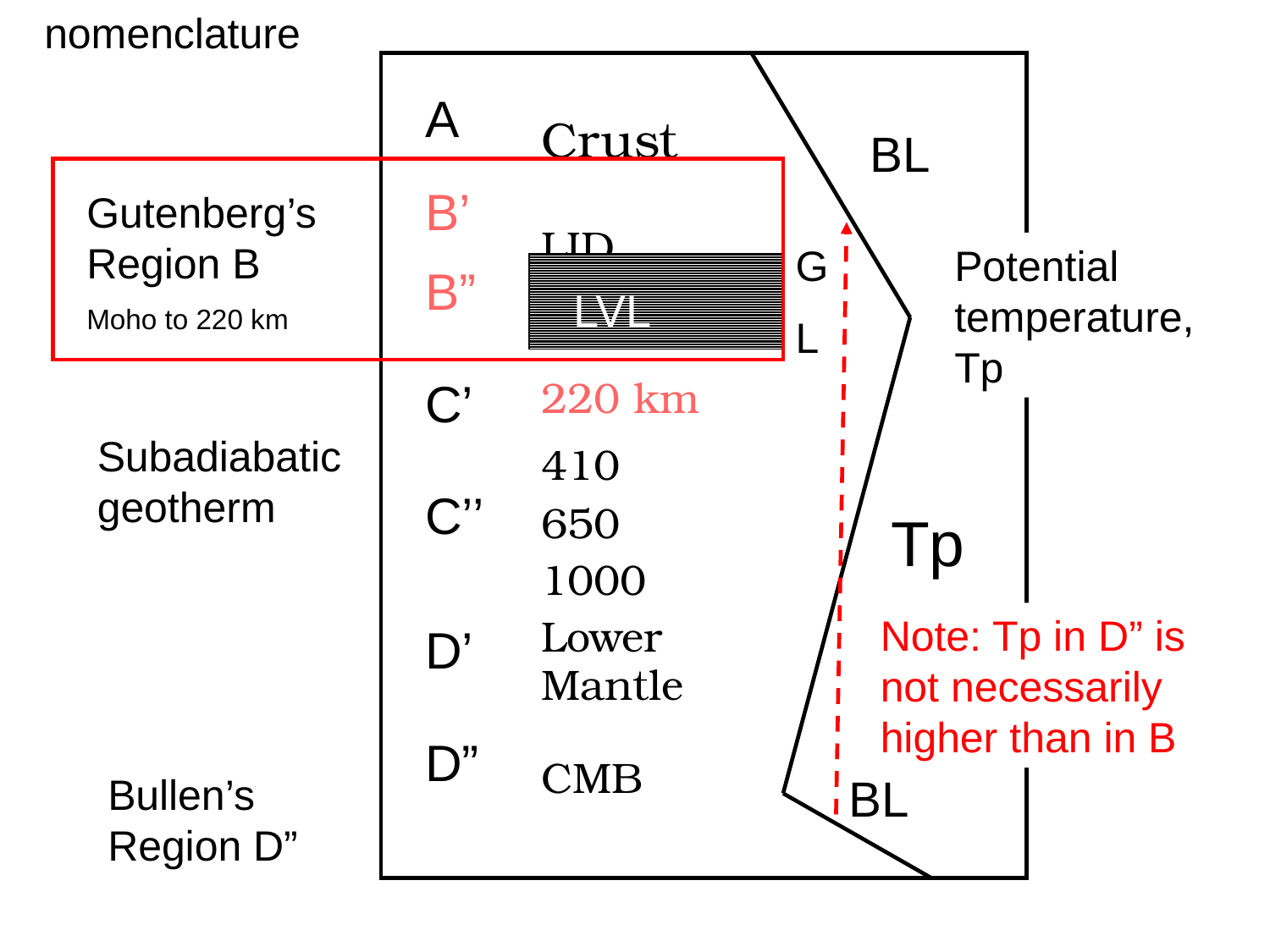

nomenclature

Crust

LID

220 km
410
650
1000
Lower
Mantle

CMB

A
B’
B”
C’
C’’

D’

D”
BL

Gutenberg’s Region B
Moho to 220 km

G
L
Potential temperature, Tp

LVL

Subadiabatic geotherm
Tp
Note: Tp in D” is not necessarily higher than in B
Bullen’s Region D”
BL